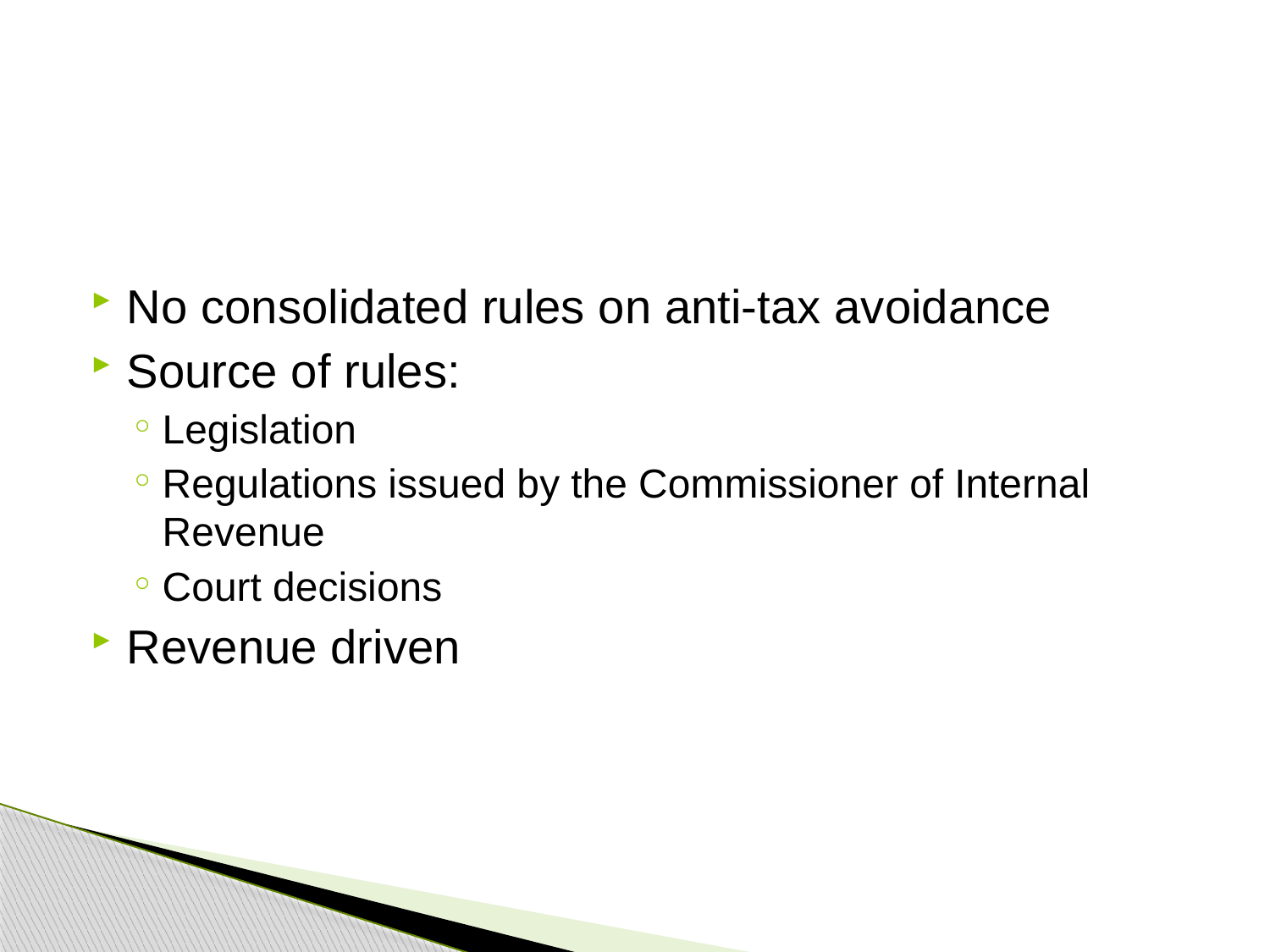

#

No consolidated rules on anti-tax avoidance
Source of rules:
Legislation
Regulations issued by the Commissioner of Internal Revenue
Court decisions
Revenue driven